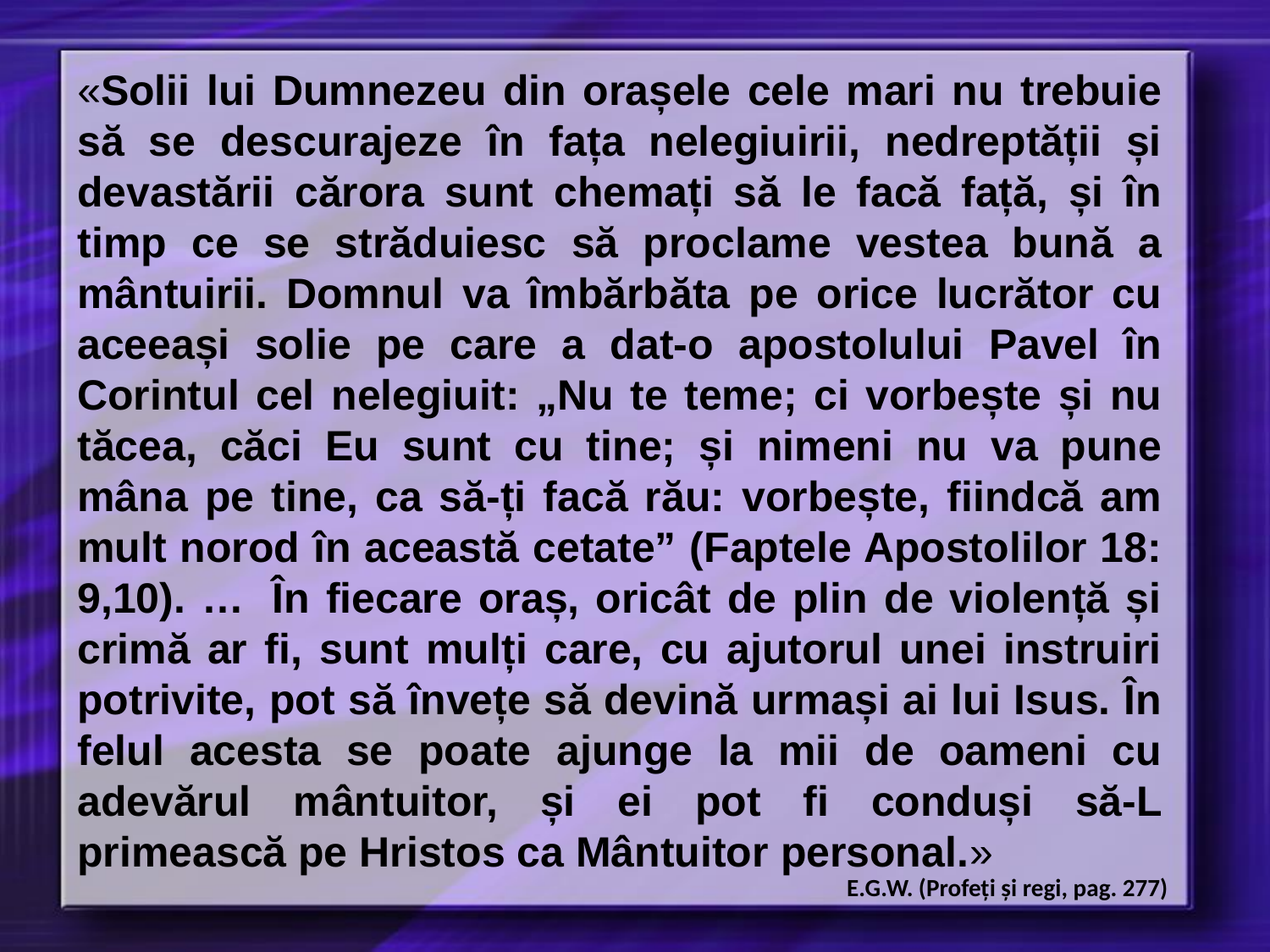

«Solii lui Dumnezeu din orașele cele mari nu trebuie să se descurajeze în fața nelegiuirii, nedreptății și devastării cărora sunt chemați să le facă față, și în timp ce se străduiesc să proclame vestea bună a mântuirii. Domnul va îmbărbăta pe orice lucrător cu aceeași solie pe care a dat-o apostolului Pavel în Corintul cel nelegiuit: „Nu te teme; ci vorbește și nu tăcea, căci Eu sunt cu tine; și nimeni nu va pune mâna pe tine, ca să-ți facă rău: vorbește, fiindcă am mult norod în această cetate” (Faptele Apostolilor 18: 9,10). …  În fiecare oraș, oricât de plin de violență și crimă ar fi, sunt mulți care, cu ajutorul unei instruiri potrivite, pot să învețe să devină urmași ai lui Isus. În felul acesta se poate ajunge la mii de oameni cu adevărul mântuitor, și ei pot fi conduși să-L primească pe Hristos ca Mântuitor personal.»
E.G.W. (Profeți și regi, pag. 277)